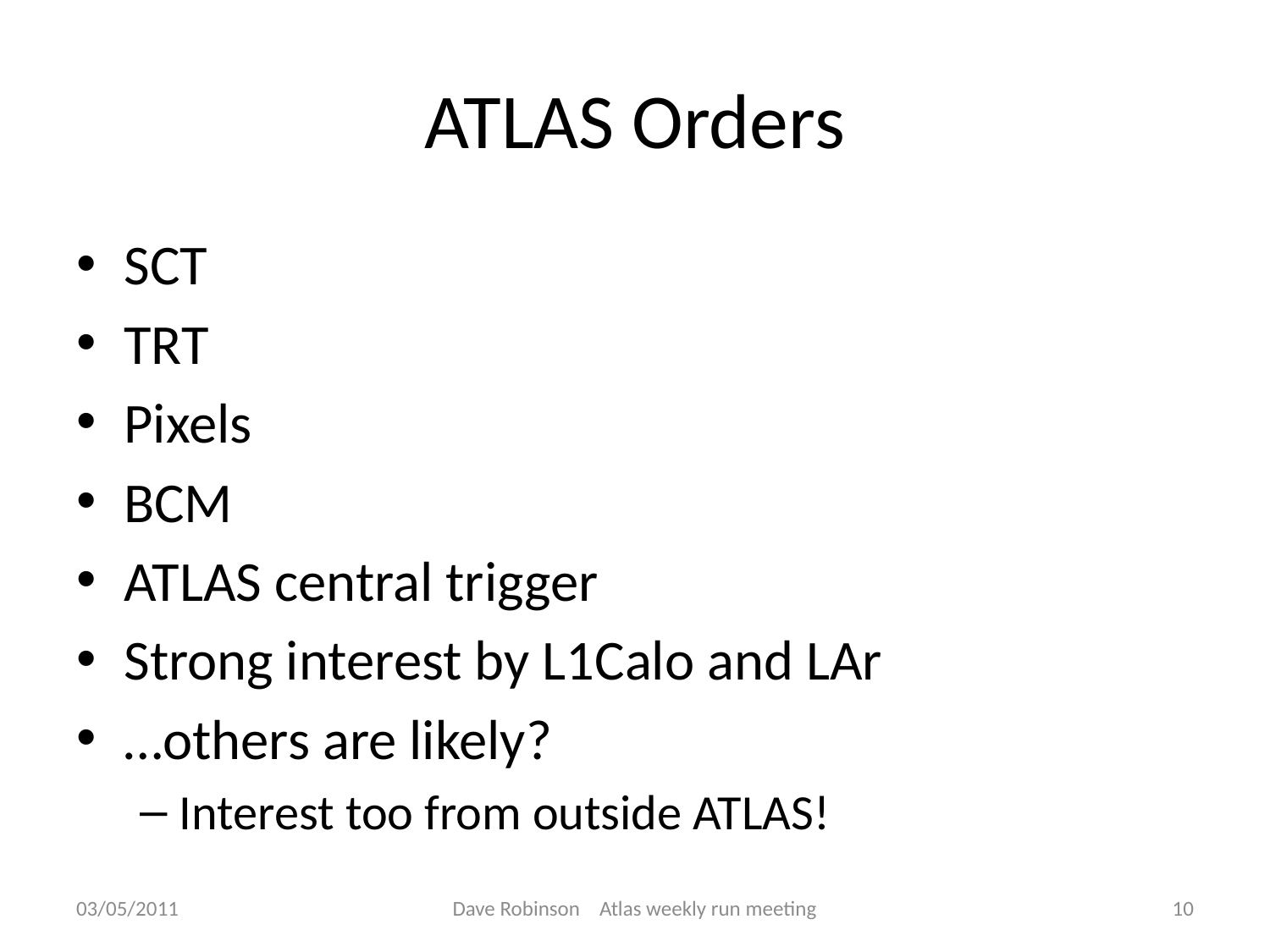

# ATLAS Orders
SCT
TRT
Pixels
BCM
ATLAS central trigger
Strong interest by L1Calo and LAr
…others are likely?
Interest too from outside ATLAS!
03/05/2011
Dave Robinson    Atlas weekly run meeting
10